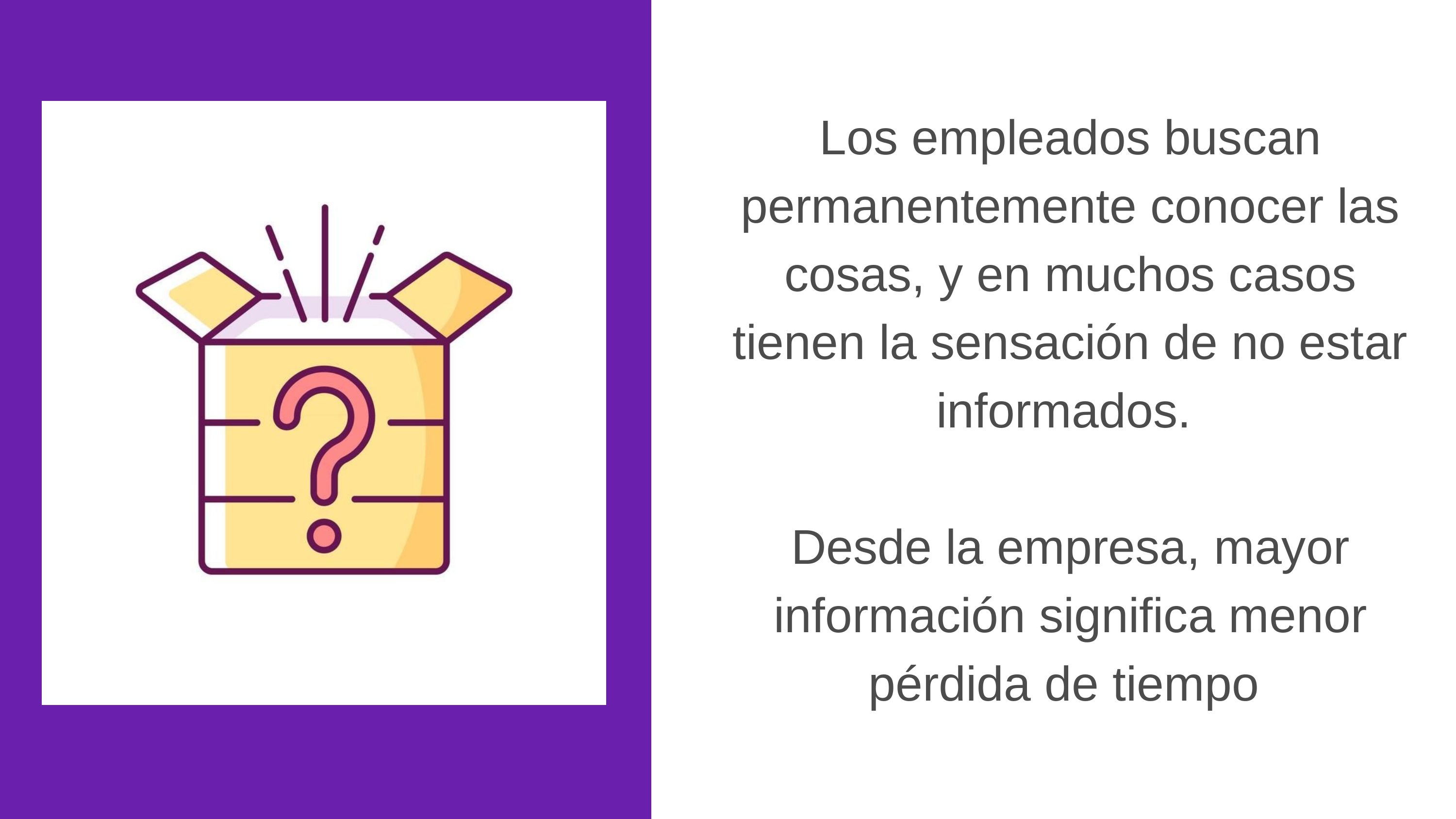

Los empleados buscan permanentemente conocer las cosas, y en muchos casos tienen la sensación de no estar informados.

Desde la empresa, mayor información significa menor pérdida de tiempo